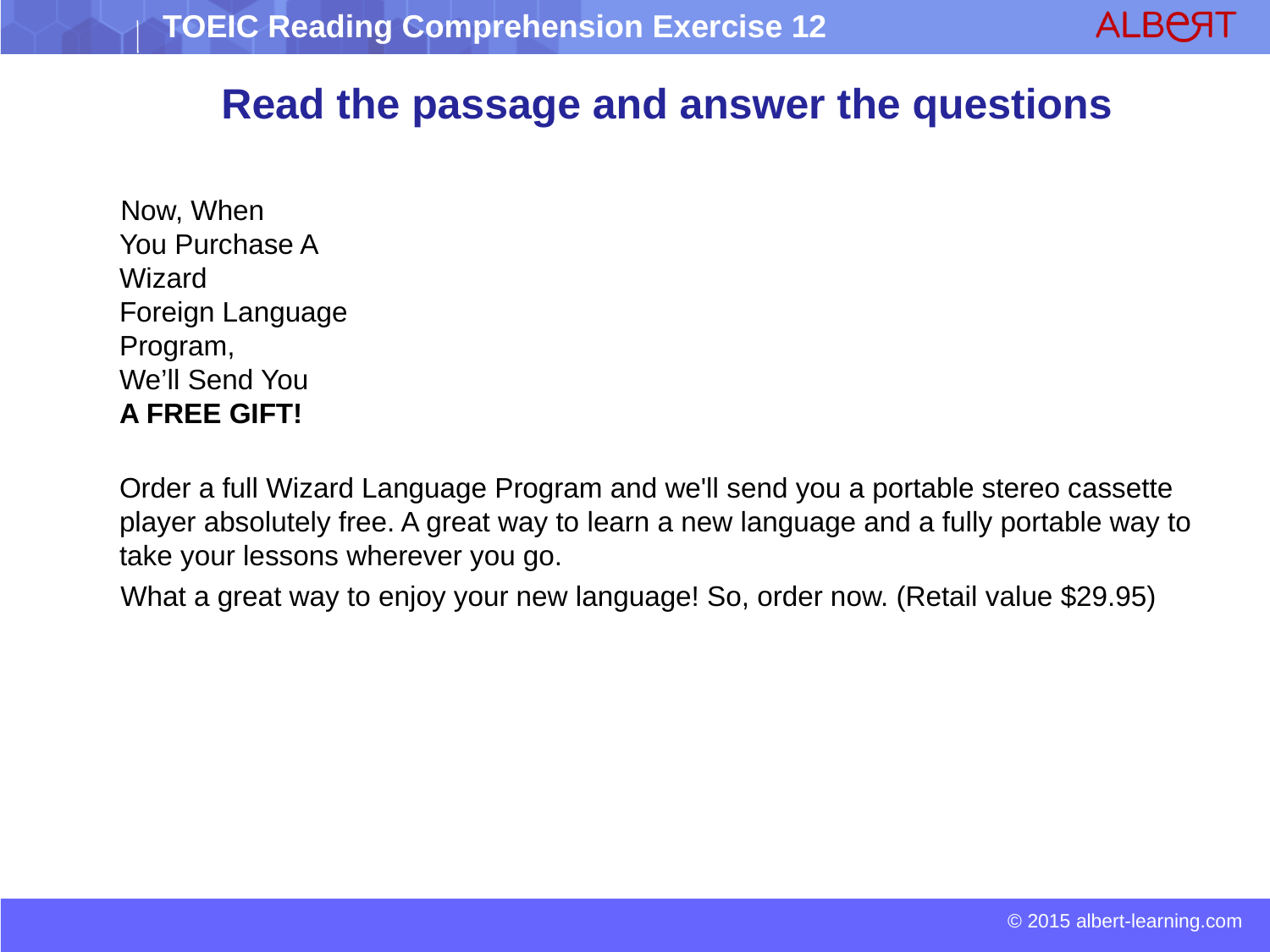

# Read the passage and answer the questions
   Now, When
You Purchase A
Wizard
Foreign Language
Program,
We’ll Send You
A FREE GIFT!
Order a full Wizard Language Program and we'll send you a portable stereo cassette player absolutely free. A great way to learn a new language and a fully portable way to take your lessons wherever you go.
   What a great way to enjoy your new language! So, order now. (Retail value $29.95)